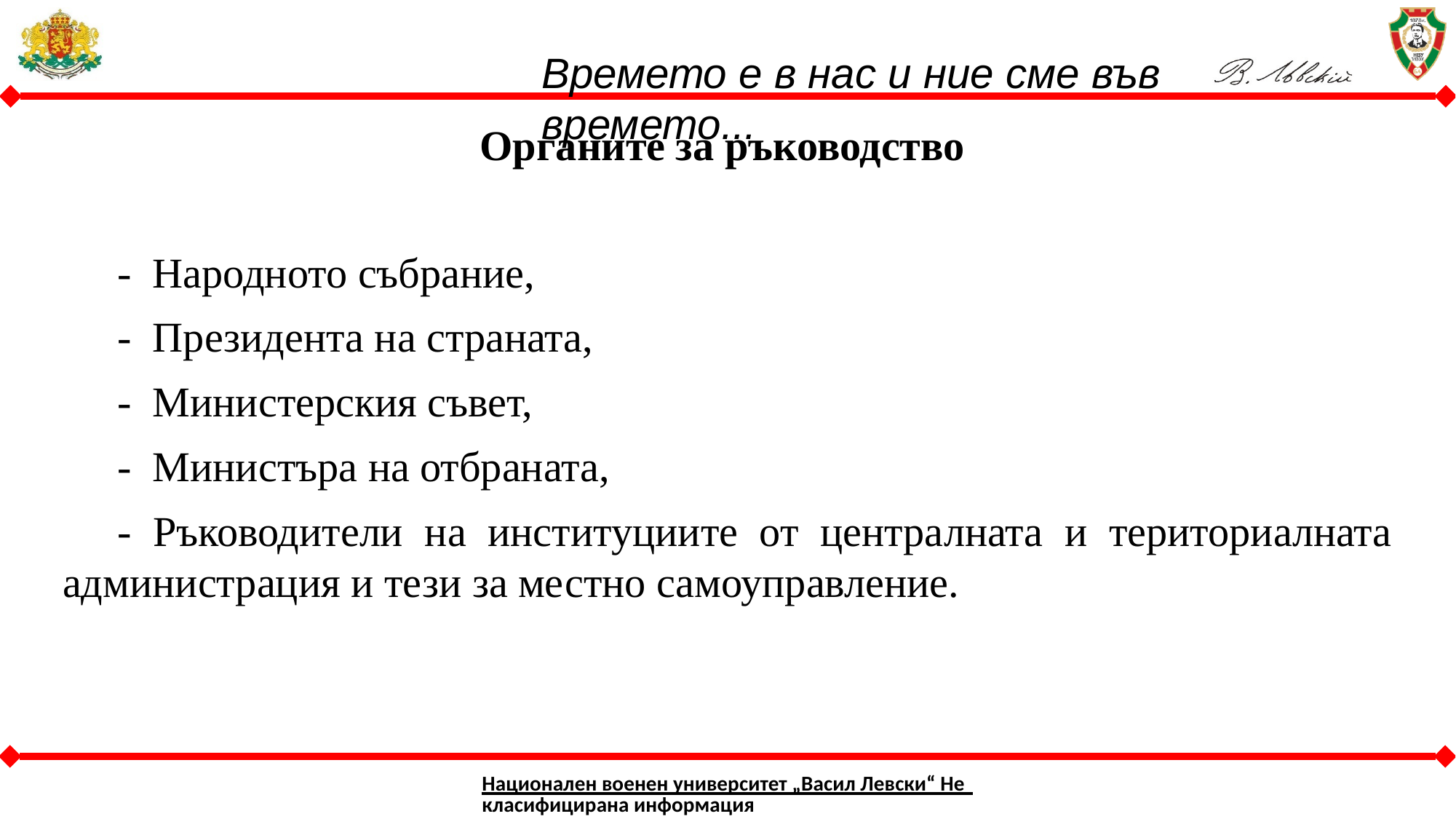

Органите за ръководство

-  Народното събрание,
-  Президента на страната,
-  Министерския съвет,
-  Министъра на отбраната,
- Ръководители на институциите от централната и териториалната администрация и тези за местно самоуправление.
Национален военен университет „Васил Левски“ Некласифицирана информация